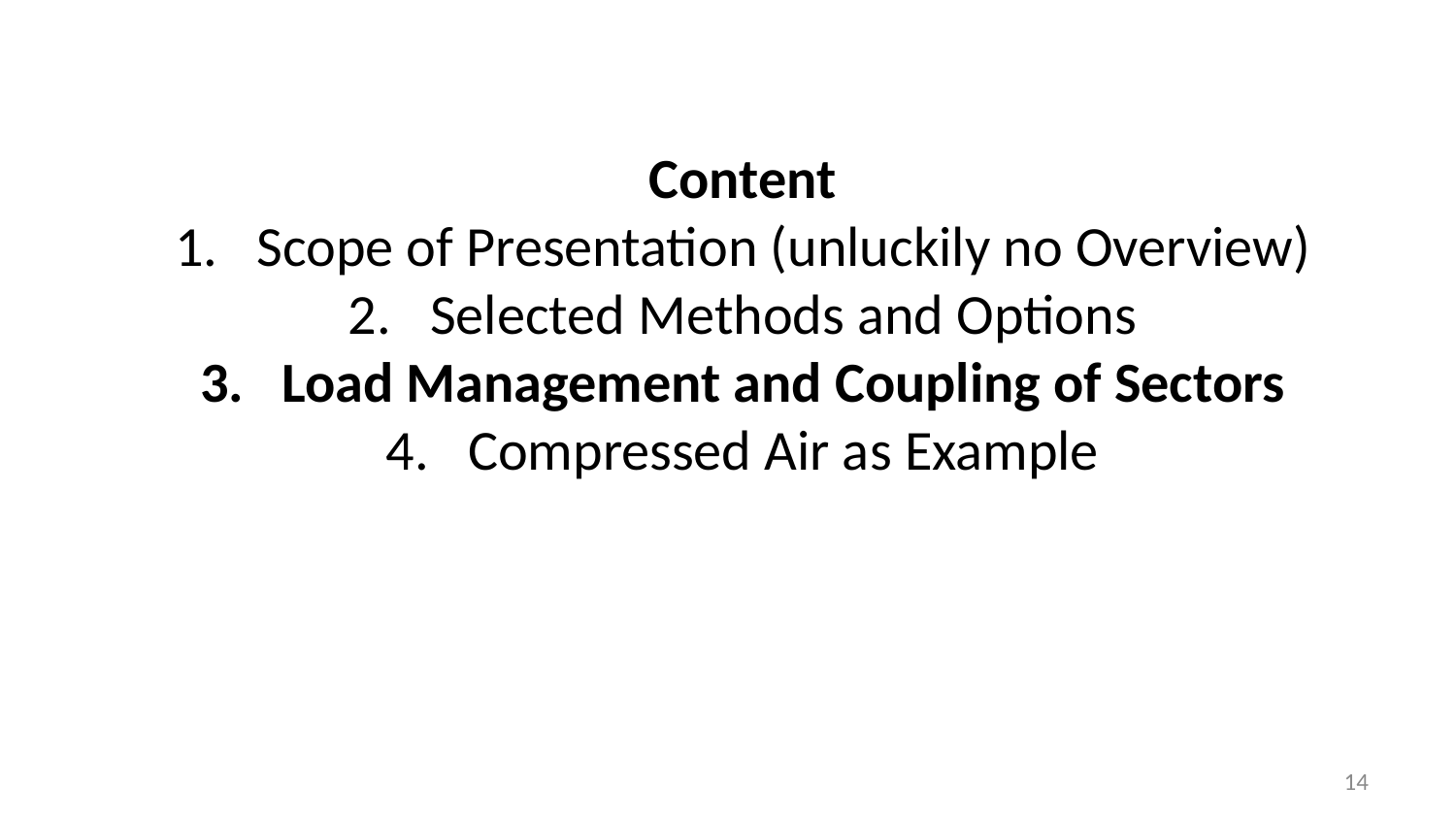

Content
Scope of Presentation (unluckily no Overview)
Selected Methods and Options
Load Management and Coupling of Sectors
Compressed Air as Example
14